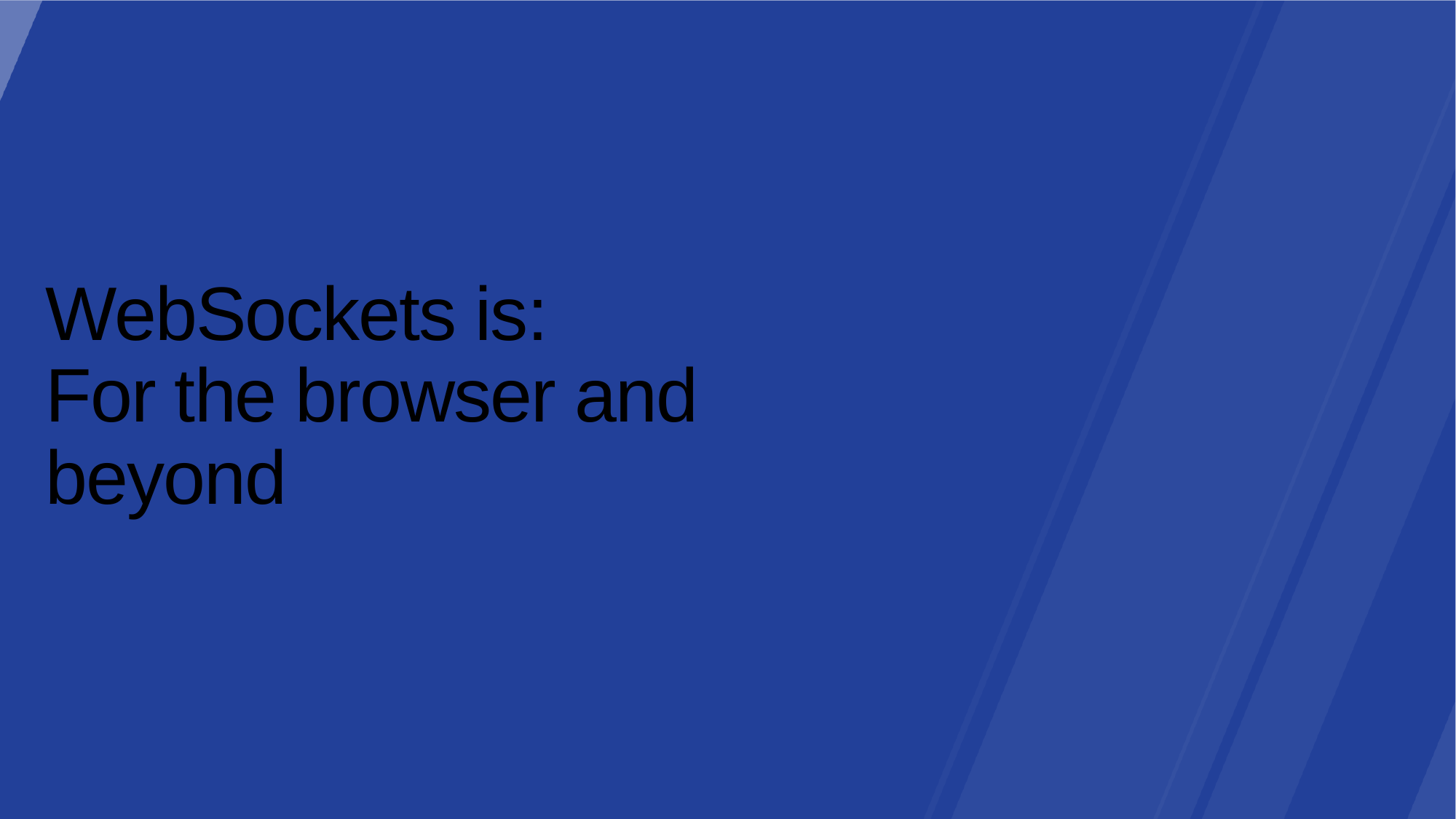

WebSockets is:
For the browser and beyond